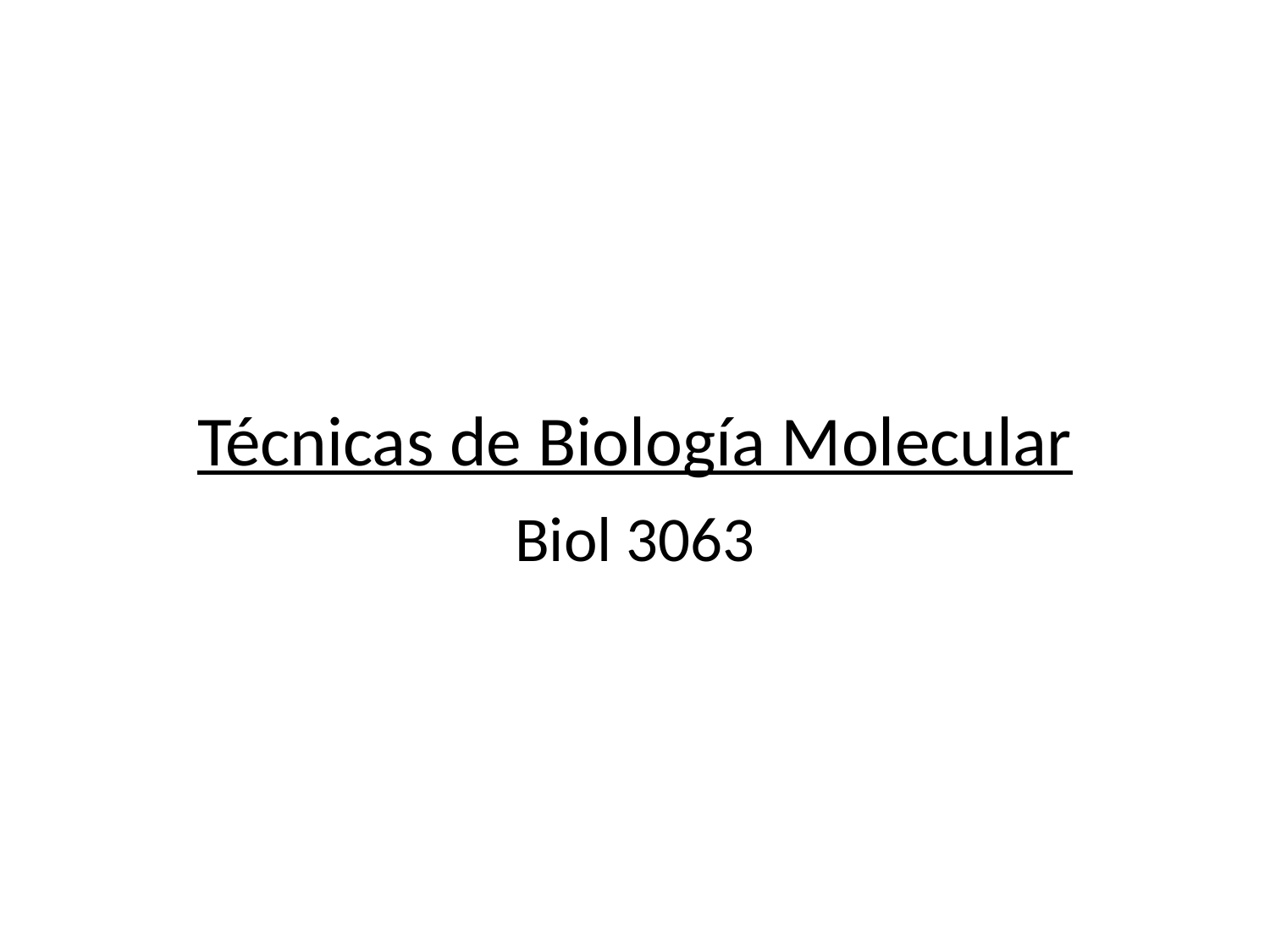

# Técnicas de Biología Molecular
Biol 3063